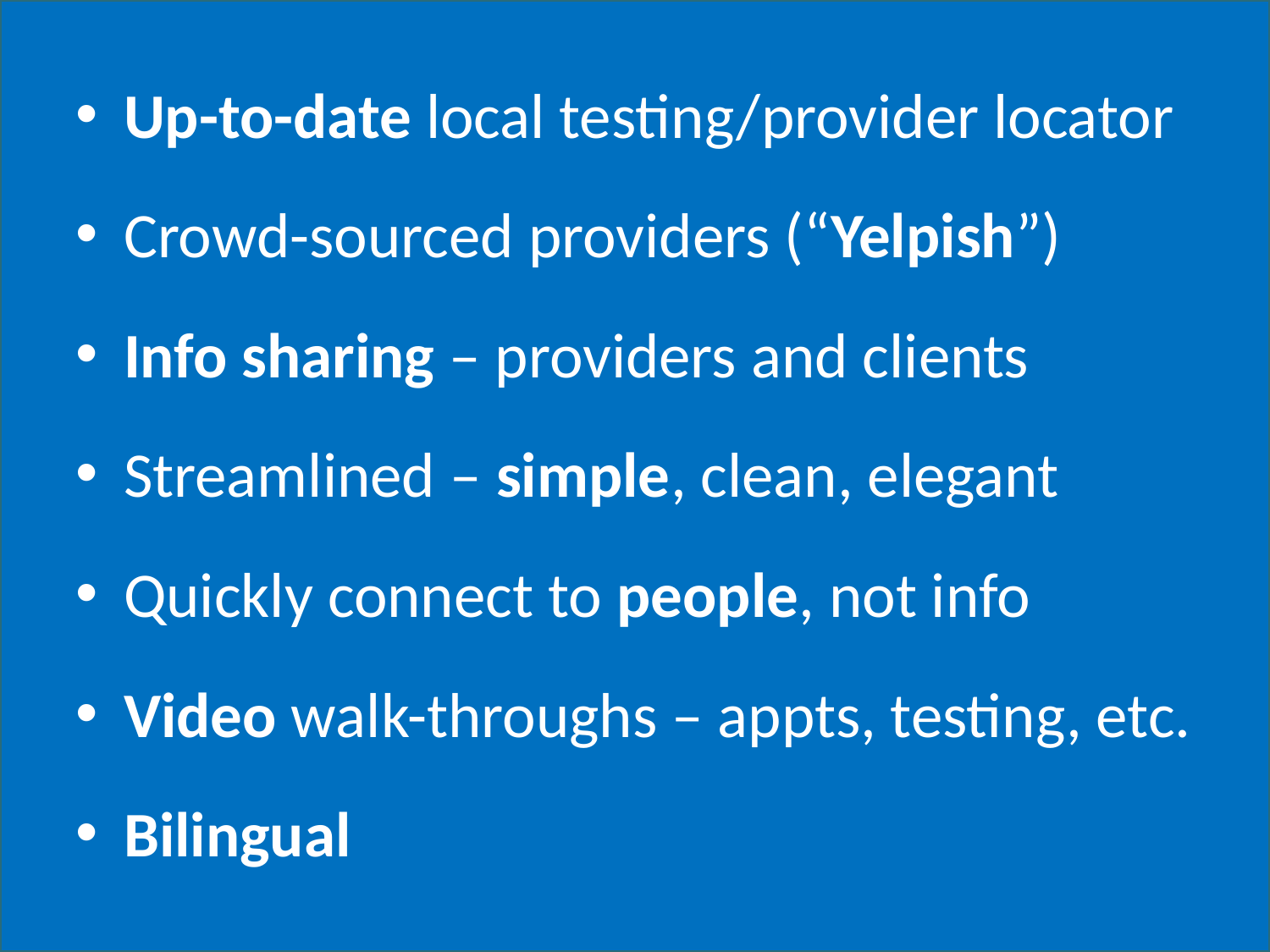

Up-to-date local testing/provider locator
Crowd-sourced providers (“Yelpish”)
Info sharing – providers and clients

Streamlined – simple, clean, elegant

Quickly connect to people, not info

Video walk-throughs – appts, testing, etc.

Bilingual